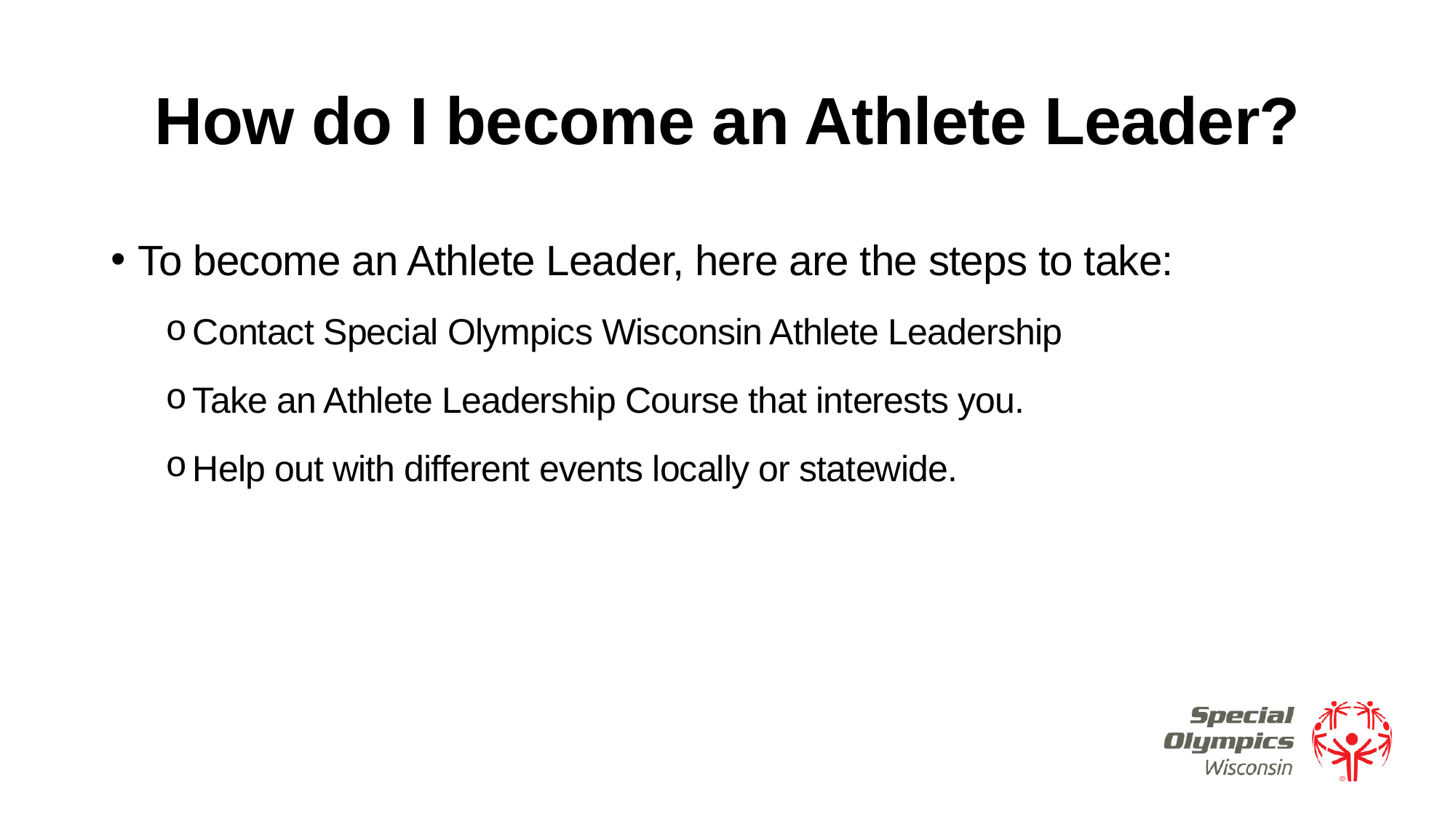

# How do I become an Athlete Leader?
To become an Athlete Leader, here are the steps to take:
Contact Special Olympics Wisconsin Athlete Leadership
Take an Athlete Leadership Course that interests you.
Help out with different events locally or statewide.